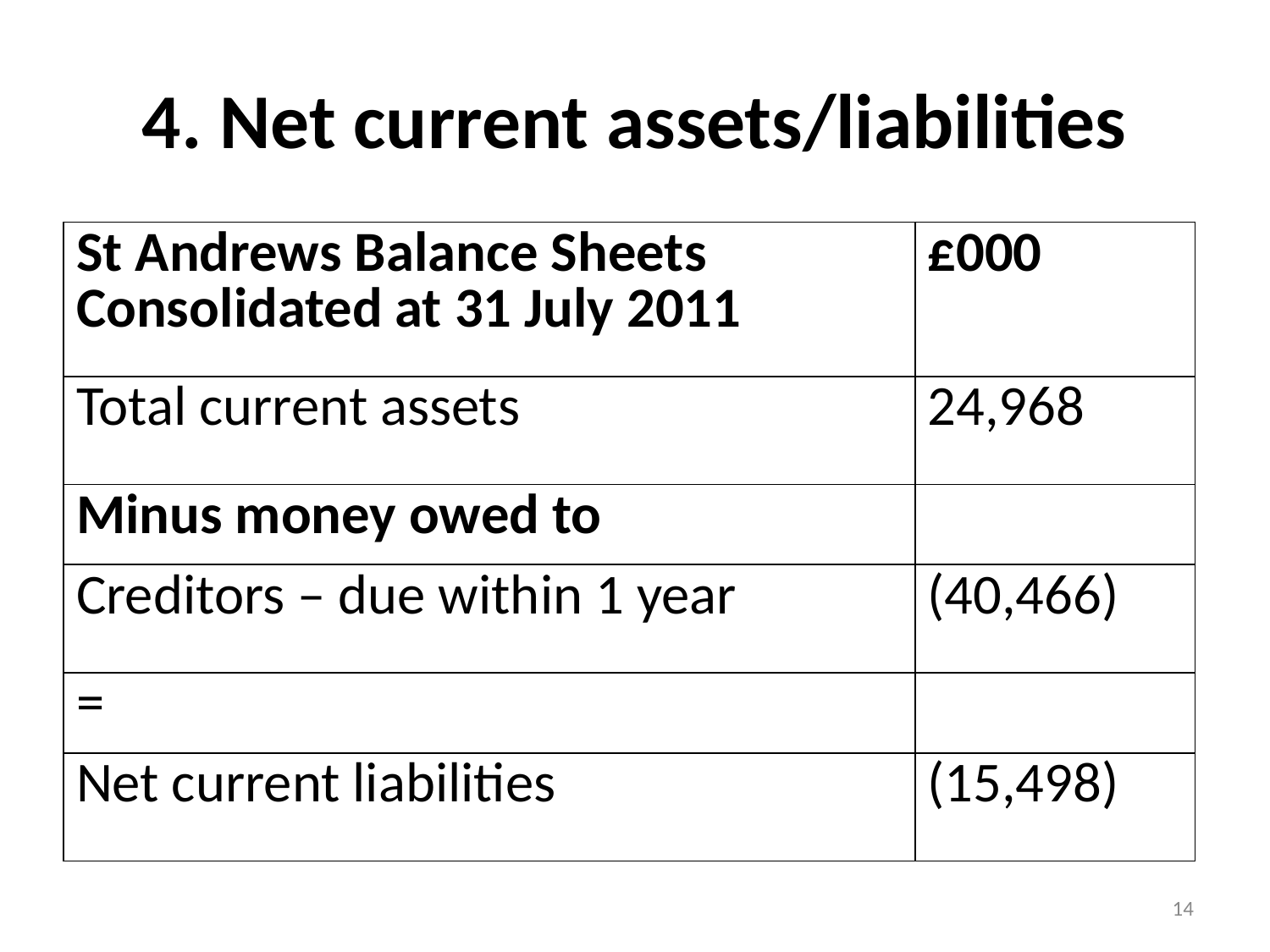

# 4. Net current assets/liabilities
| St Andrews Balance Sheets Consolidated at 31 July 2011 | £000 |
| --- | --- |
| Total current assets | 24,968 |
| Minus money owed to |  |
| Creditors – due within 1 year | (40,466) |
| = |  |
| Net current liabilities | (15,498) |
14